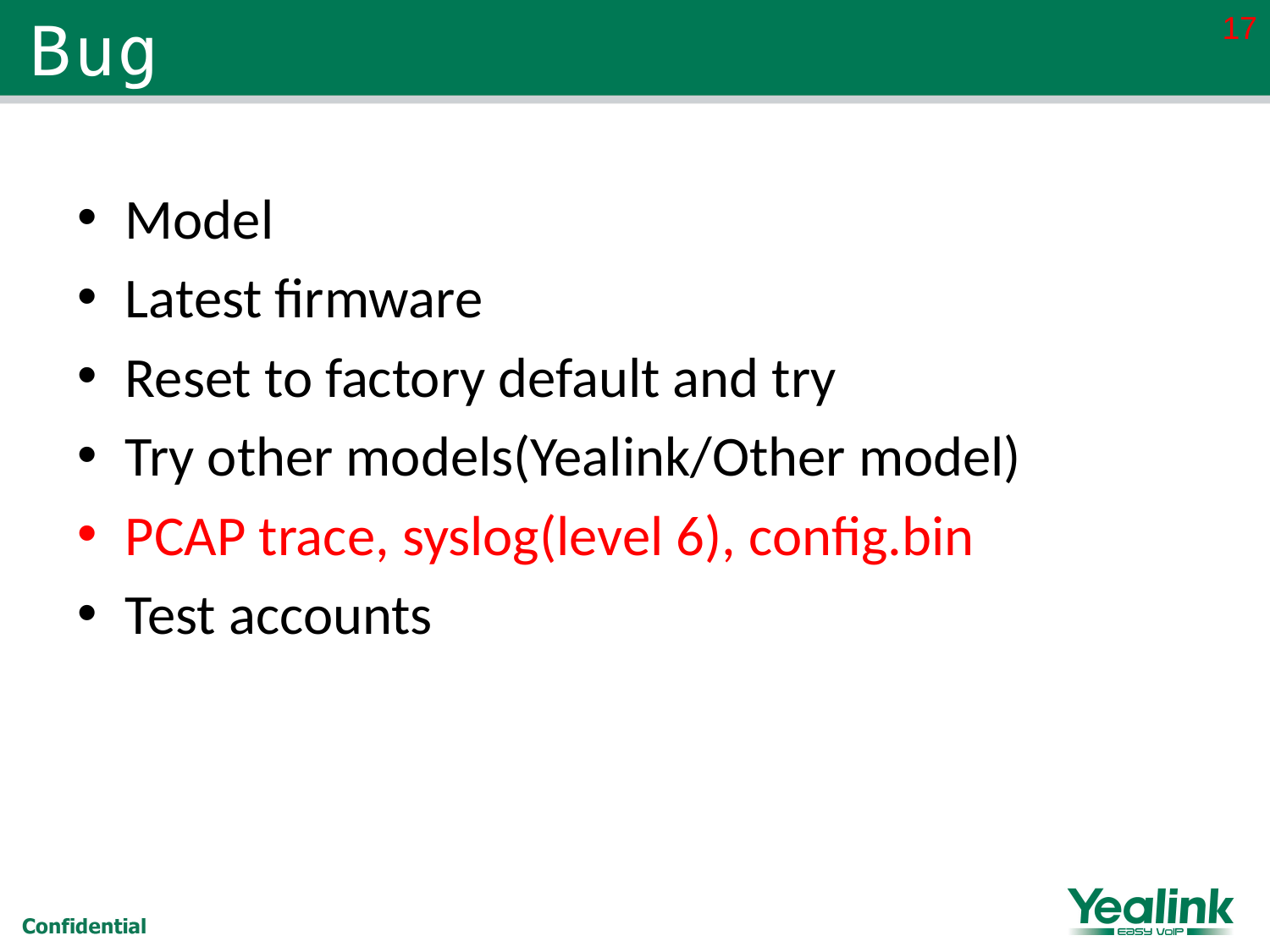

17
# Bug

Model
Latest firmware
Reset to factory default and try
Try other models(Yealink/Other model)
PCAP trace, syslog(level 6), config.bin
Test accounts